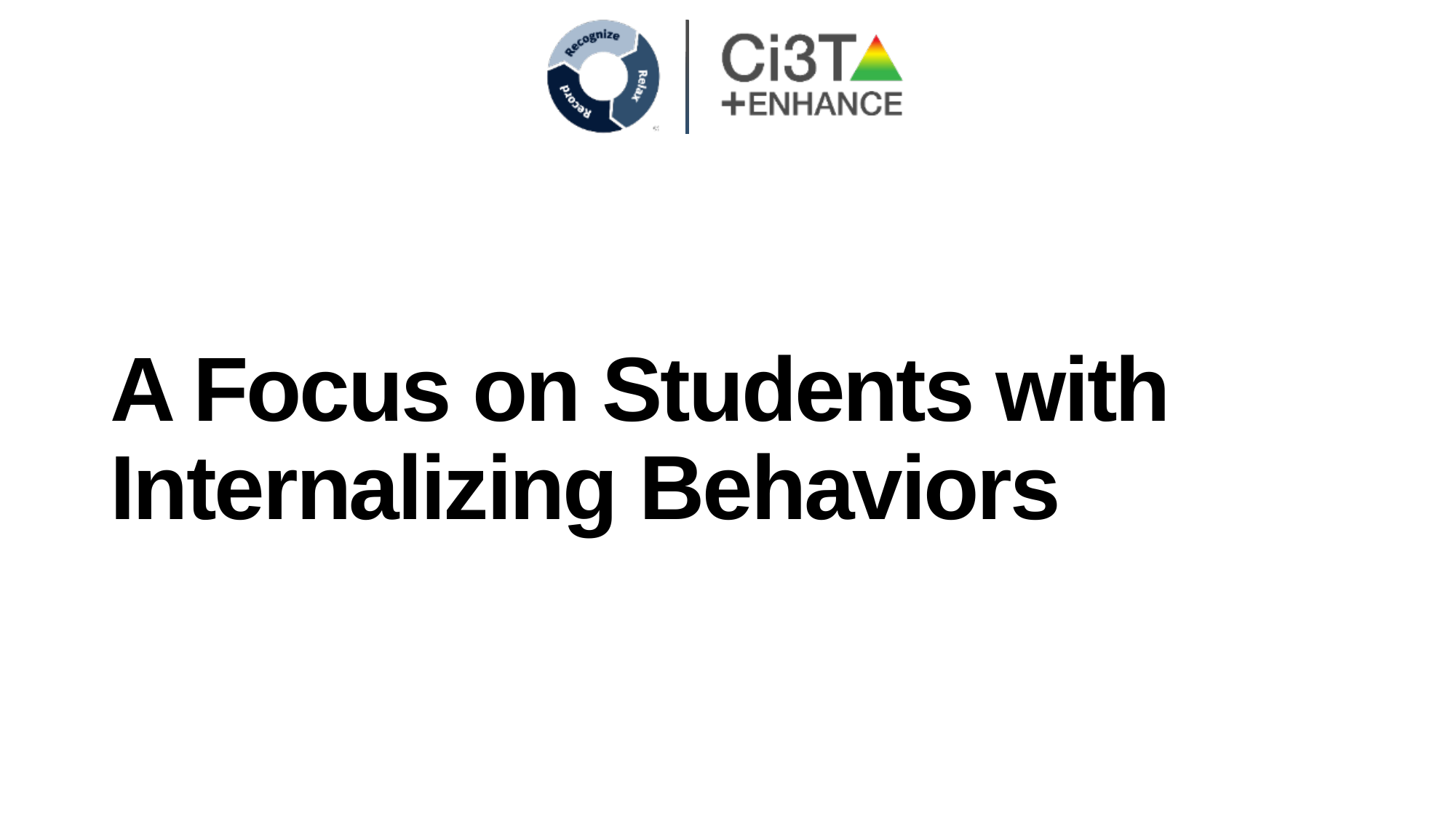

# A Focus on Students with Internalizing Behaviors